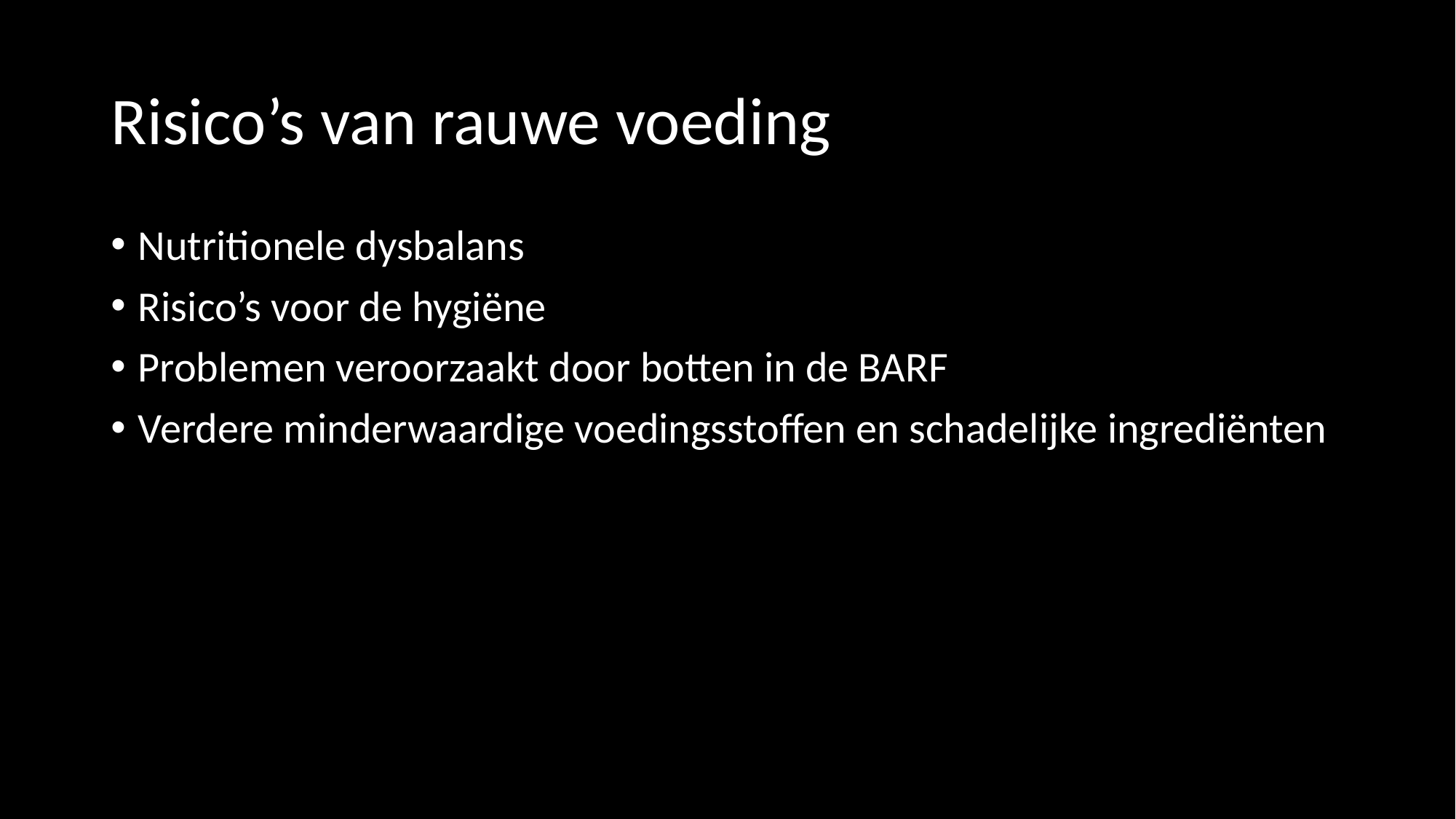

# Risico’s van rauwe voeding
Nutritionele dysbalans
Risico’s voor de hygiëne
Problemen veroorzaakt door botten in de BARF
Verdere minderwaardige voedingsstoffen en schadelijke ingrediënten